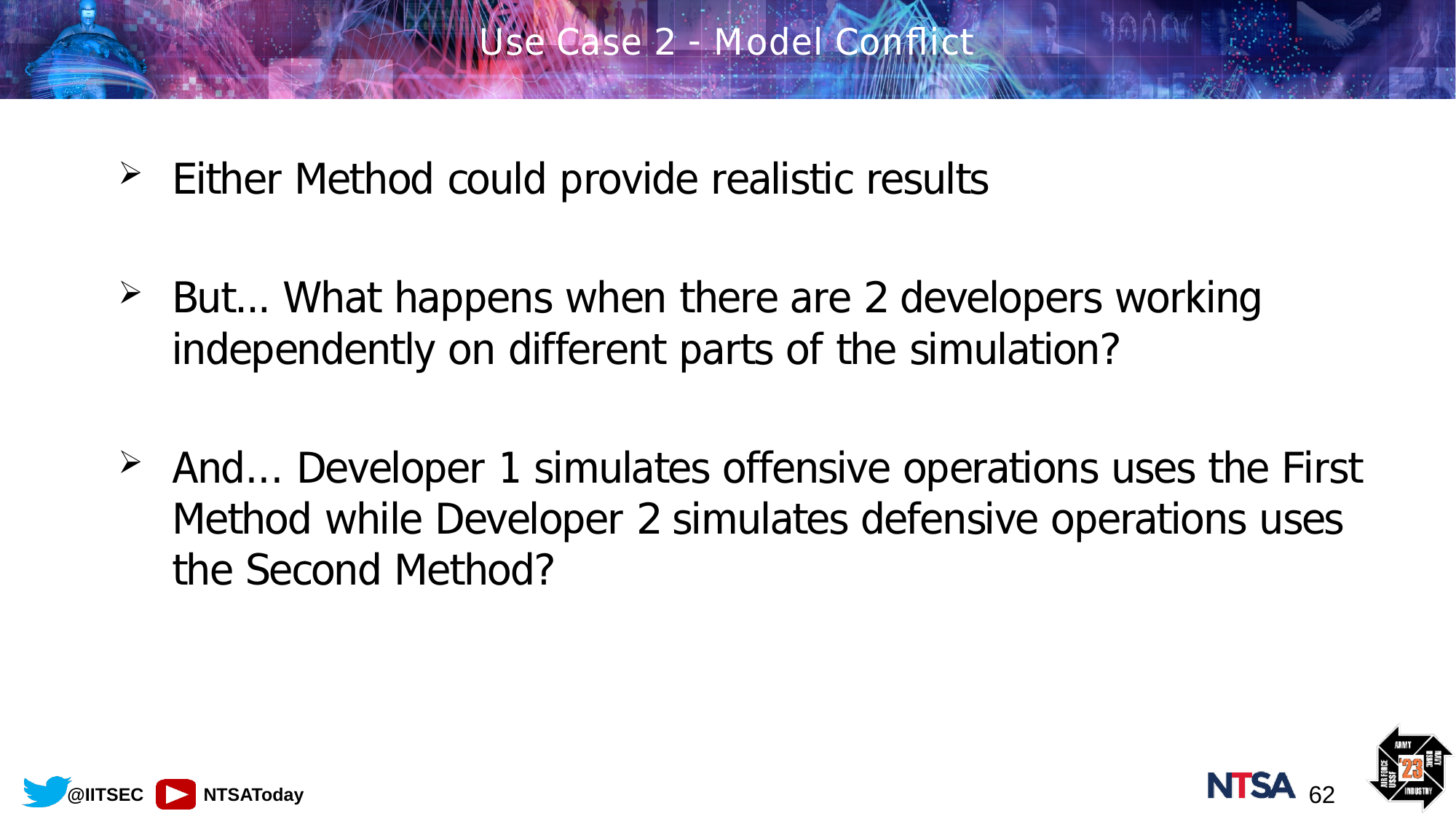

# Use Case 2 - Model Conflict
Either Method could provide realistic results

But… What happens when there are 2 developers working independently on different parts of the simulation?

And... Developer 1 simulates offensive operations uses the First Method while Developer 2 simulates defensive operations uses the Second Method?

62